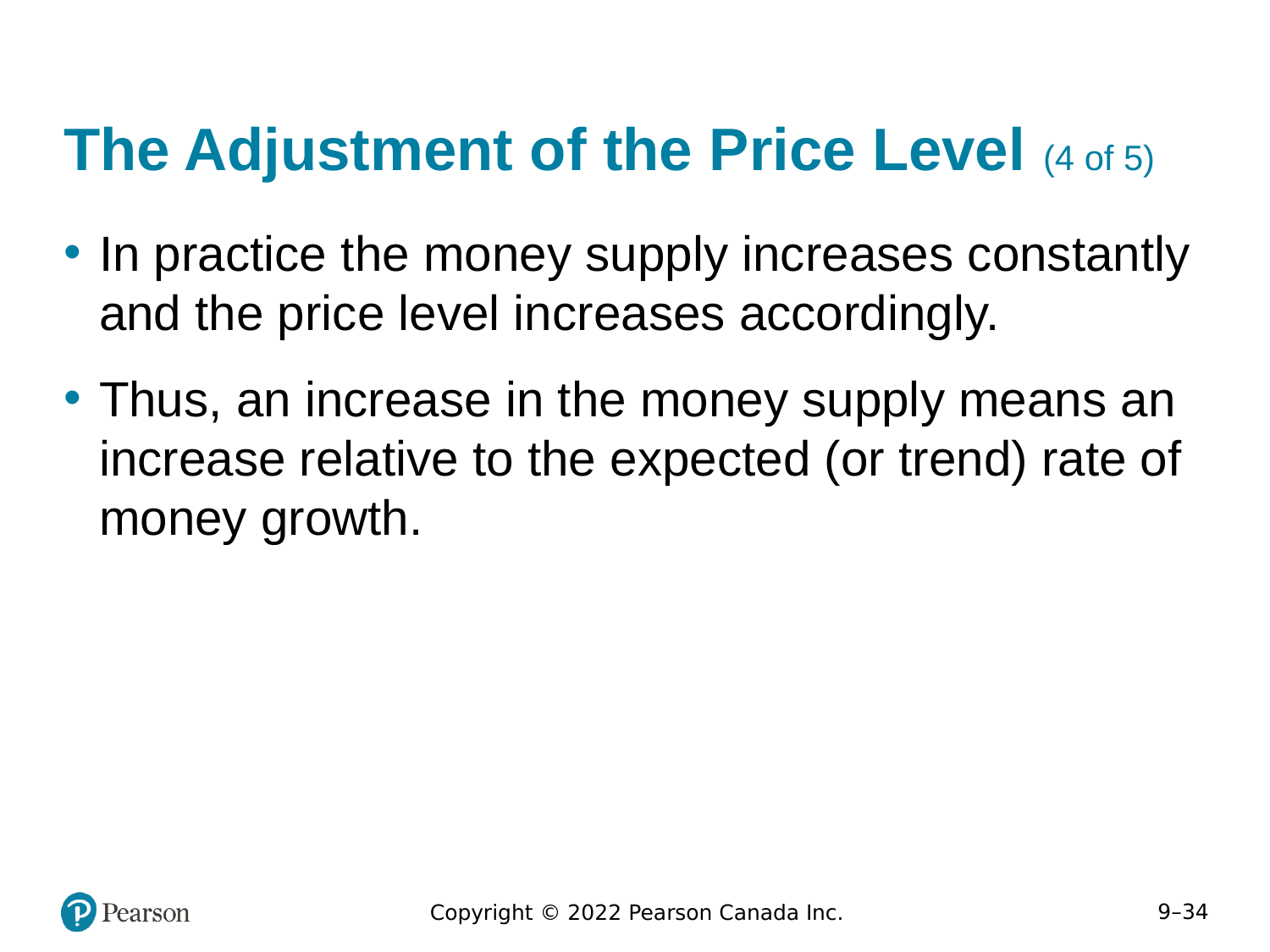

# The Adjustment of the Price Level (4 of 5)
In practice the money supply increases constantly and the price level increases accordingly.
Thus, an increase in the money supply means an increase relative to the expected (or trend) rate of money growth.